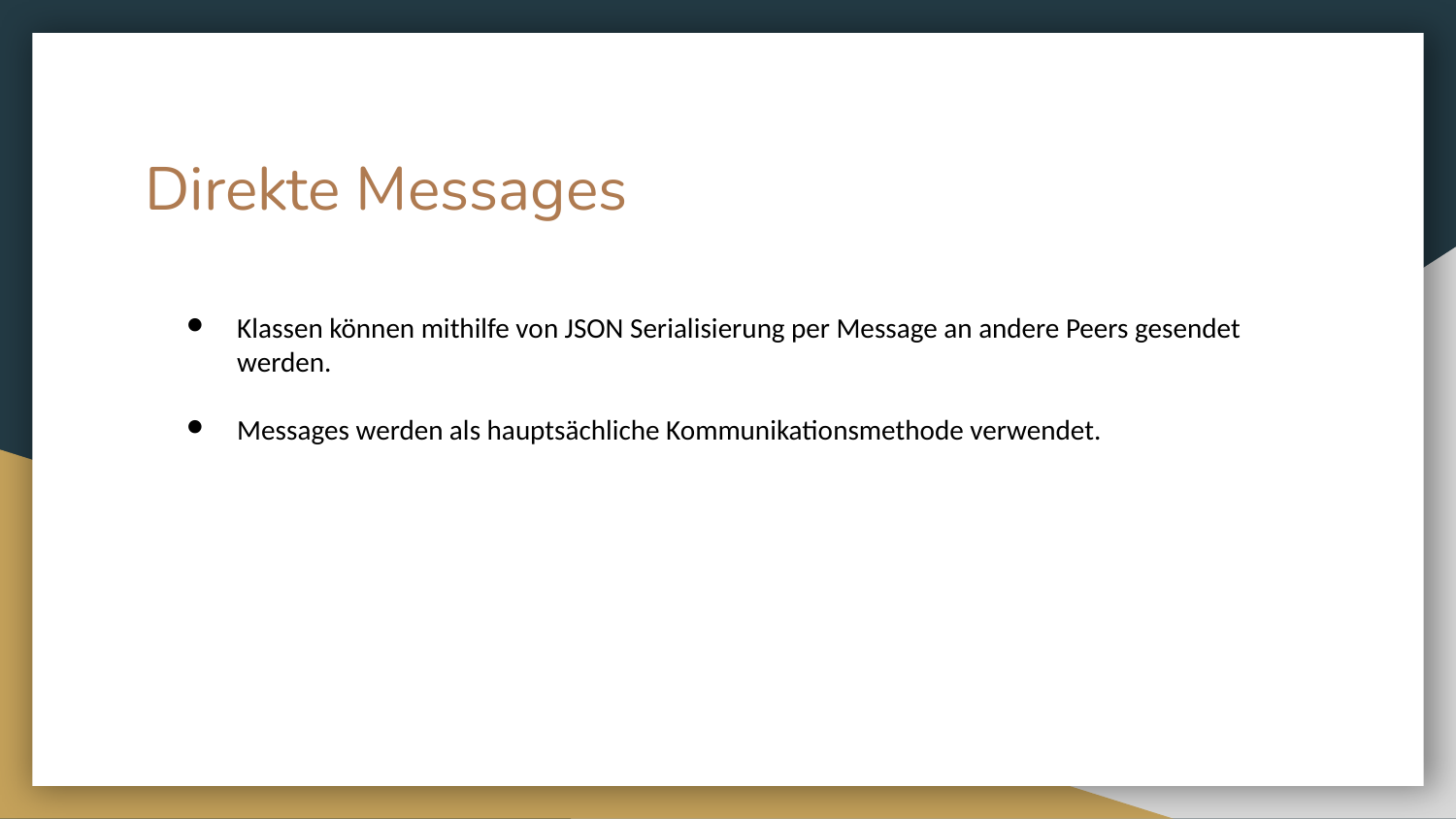

# Direkte Messages
Klassen können mithilfe von JSON Serialisierung per Message an andere Peers gesendet werden.

Messages werden als hauptsächliche Kommunikationsmethode verwendet.